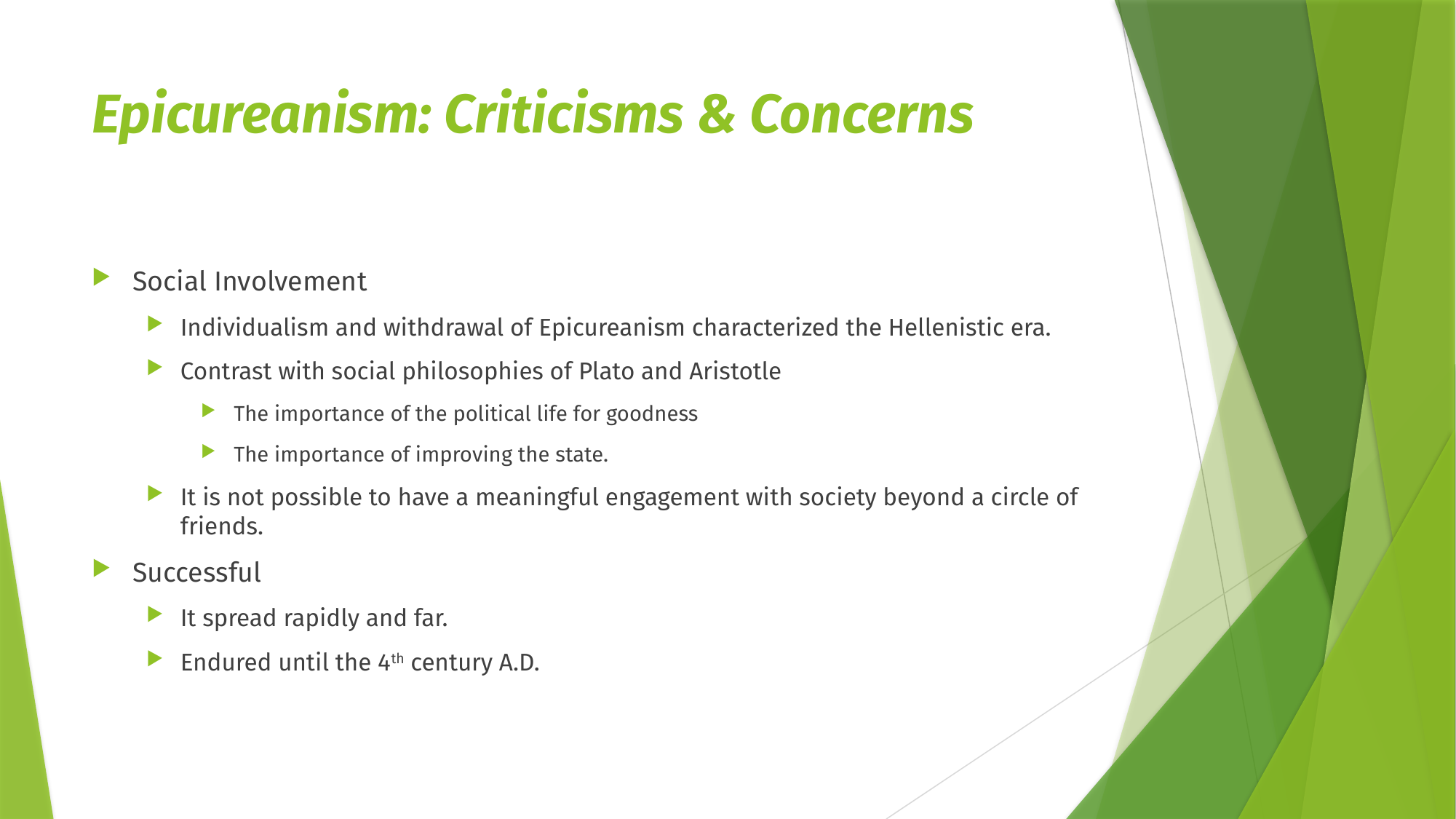

# Epicureanism: Criticisms & Concerns
Social Involvement
Individualism and withdrawal of Epicureanism characterized the Hellenistic era.
Contrast with social philosophies of Plato and Aristotle
 The importance of the political life for goodness
 The importance of improving the state.
It is not possible to have a meaningful engagement with society beyond a circle of friends.
Successful
It spread rapidly and far.
Endured until the 4th century A.D.